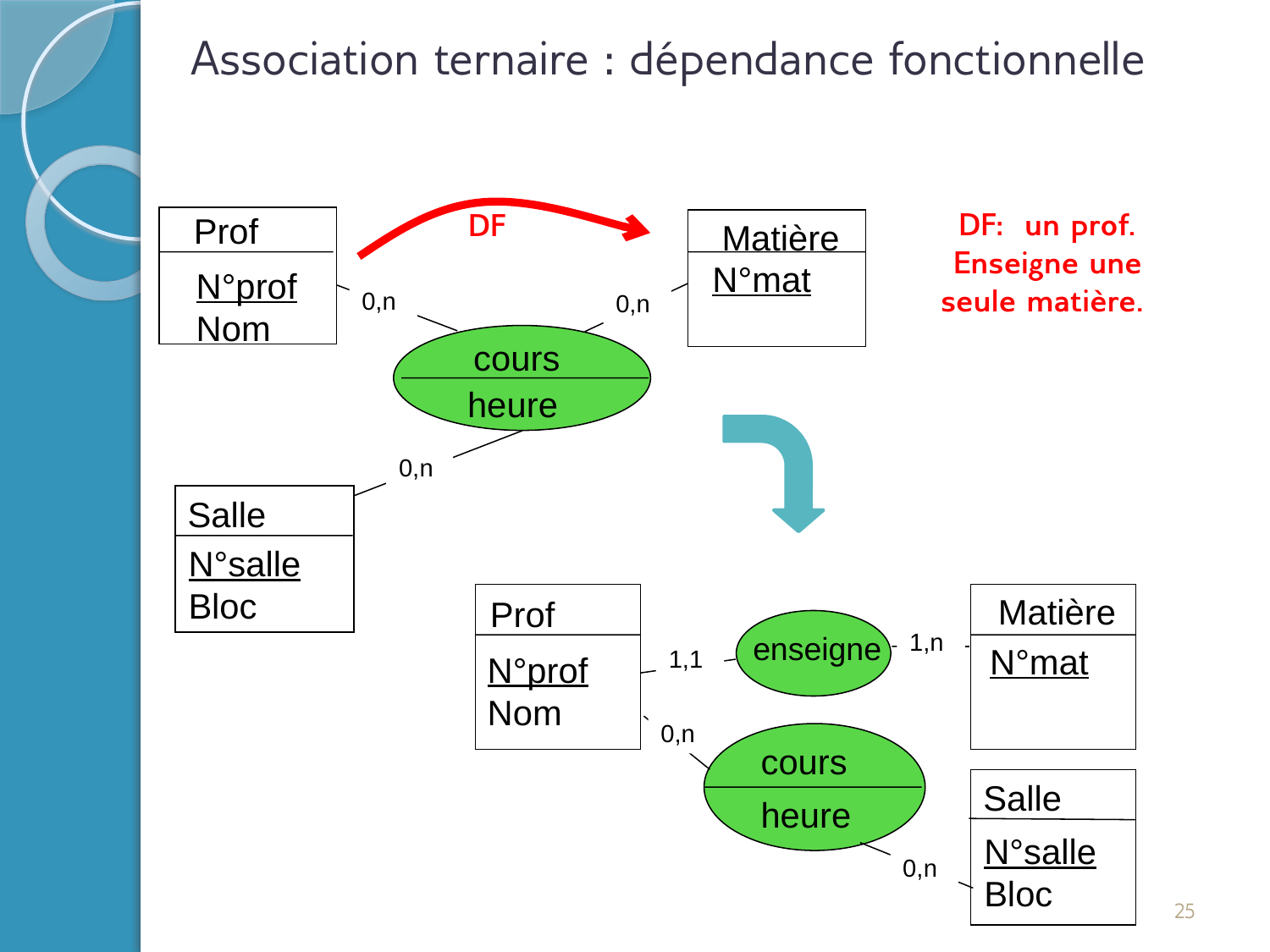

Association ternaire : dépendance fonctionnelle
DF:  un prof. Enseigne une seule matière.

DF
Prof

Matière

N°mat

N°prof
Nom
0,n
0,n

  cours
heure

0,n
Salle

N°salle
Bloc
Matière

Prof

enseigne
N°mat

N°prof
Nom

cours
Salle
heure

N°salle
Bloc

1,n
1,1
0,n
0,n
25